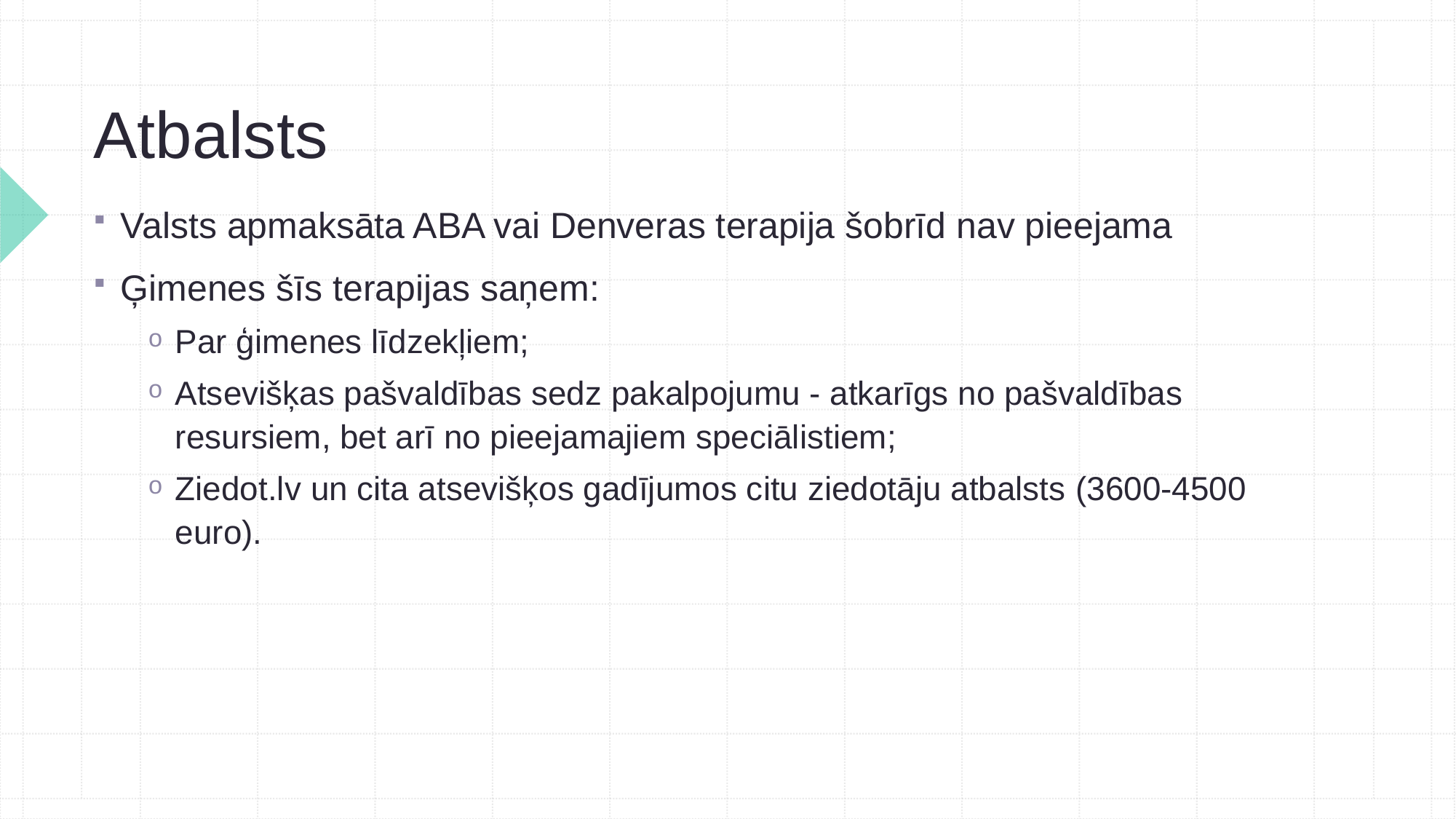

# Atbalsts
Valsts apmaksāta ABA vai Denveras terapija šobrīd nav pieejama
Ģimenes šīs terapijas saņem:
Par ģimenes līdzekļiem;
Atsevišķas pašvaldības sedz pakalpojumu - atkarīgs no pašvaldības resursiem, bet arī no pieejamajiem speciālistiem;
Ziedot.lv un cita atsevišķos gadījumos citu ziedotāju atbalsts (3600-4500 euro).